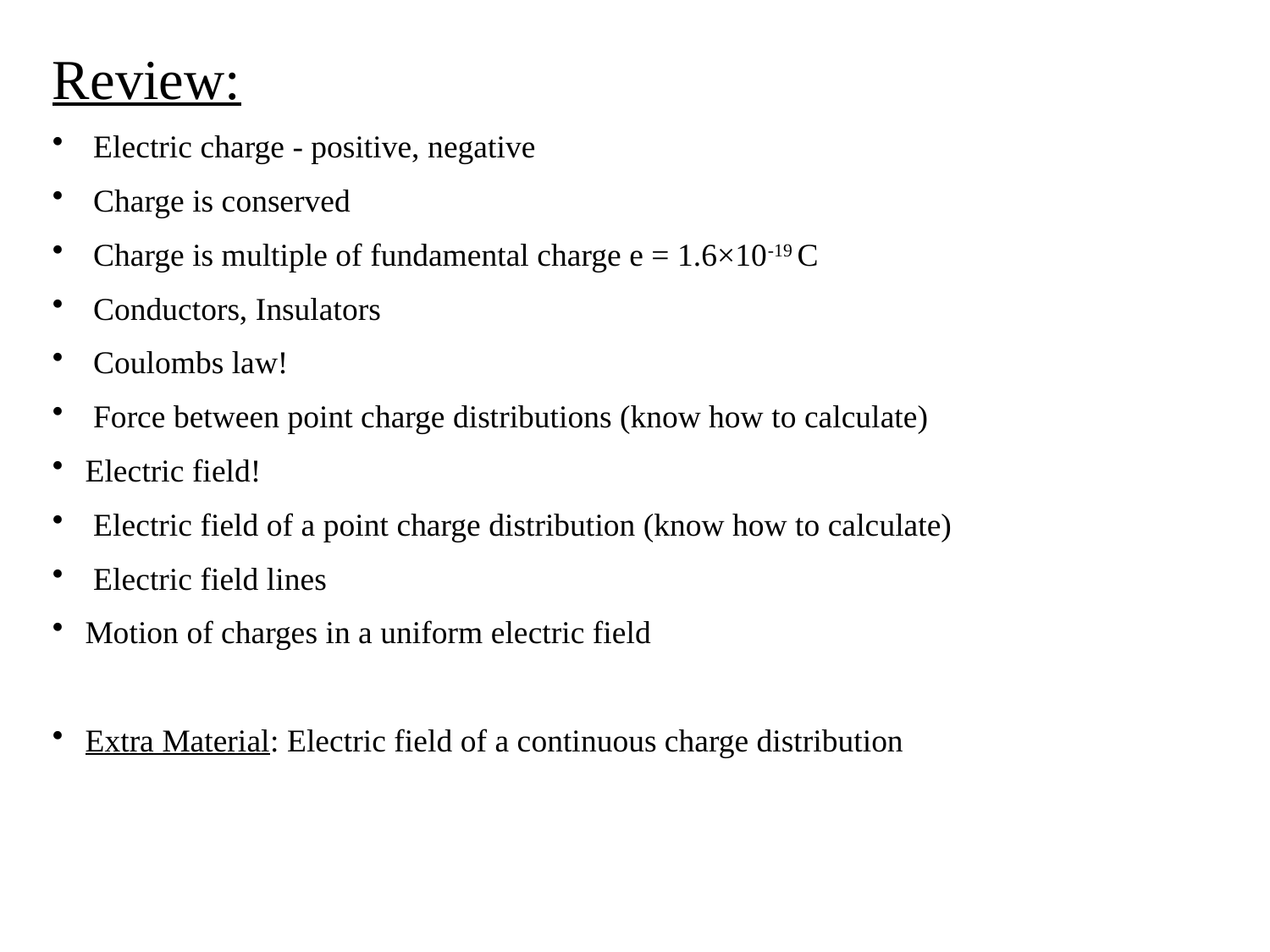

Review:
 Electric charge - positive, negative
 Charge is conserved
 Charge is multiple of fundamental charge e = 1.6×10-19 C
 Conductors, Insulators
 Coulombs law!
 Force between point charge distributions (know how to calculate)
Electric field!
 Electric field of a point charge distribution (know how to calculate)
 Electric field lines
Motion of charges in a uniform electric field

Extra Material: Electric field of a continuous charge distribution